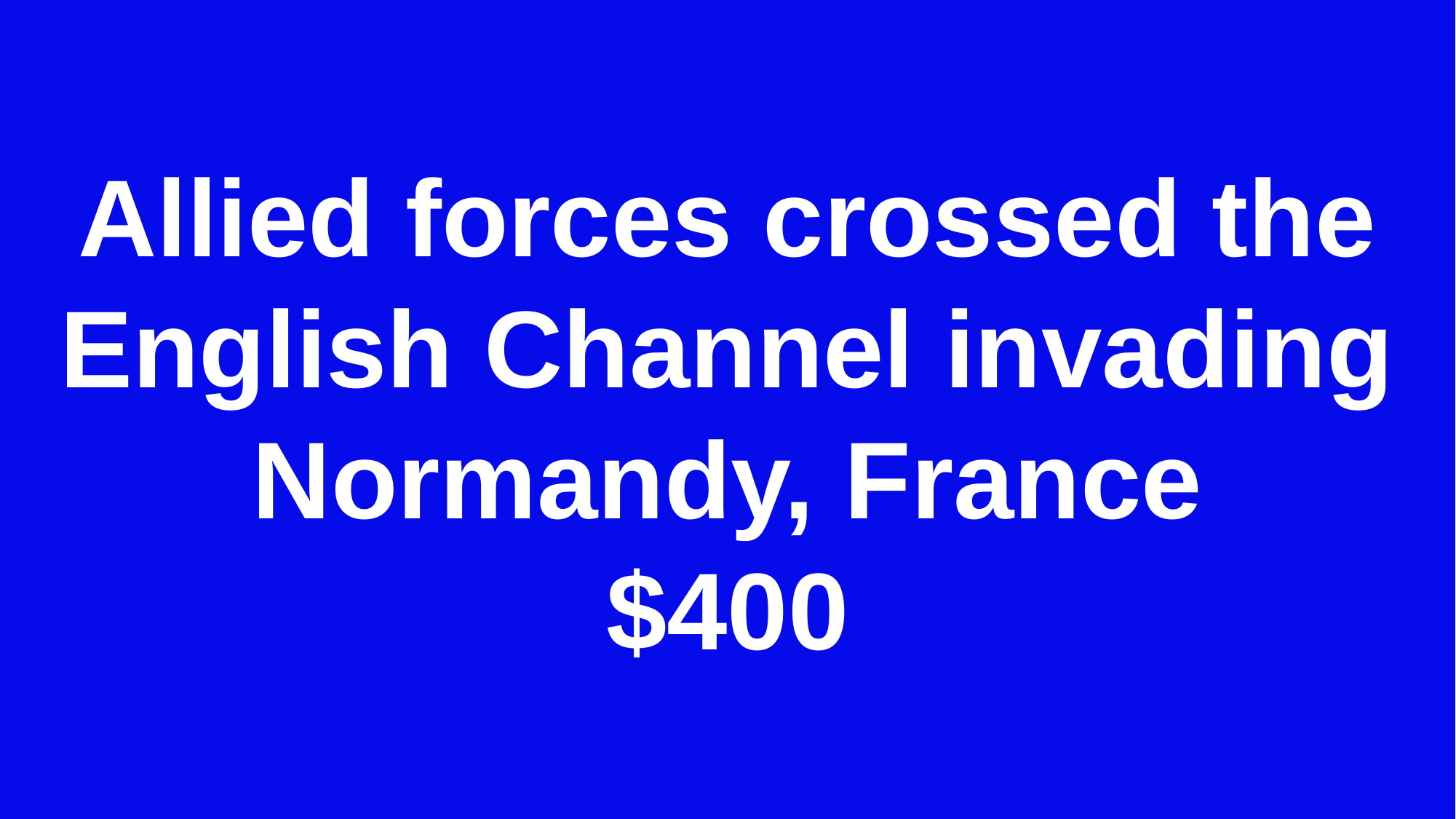

Allied forces crossed the English Channel invading Normandy, France
$400